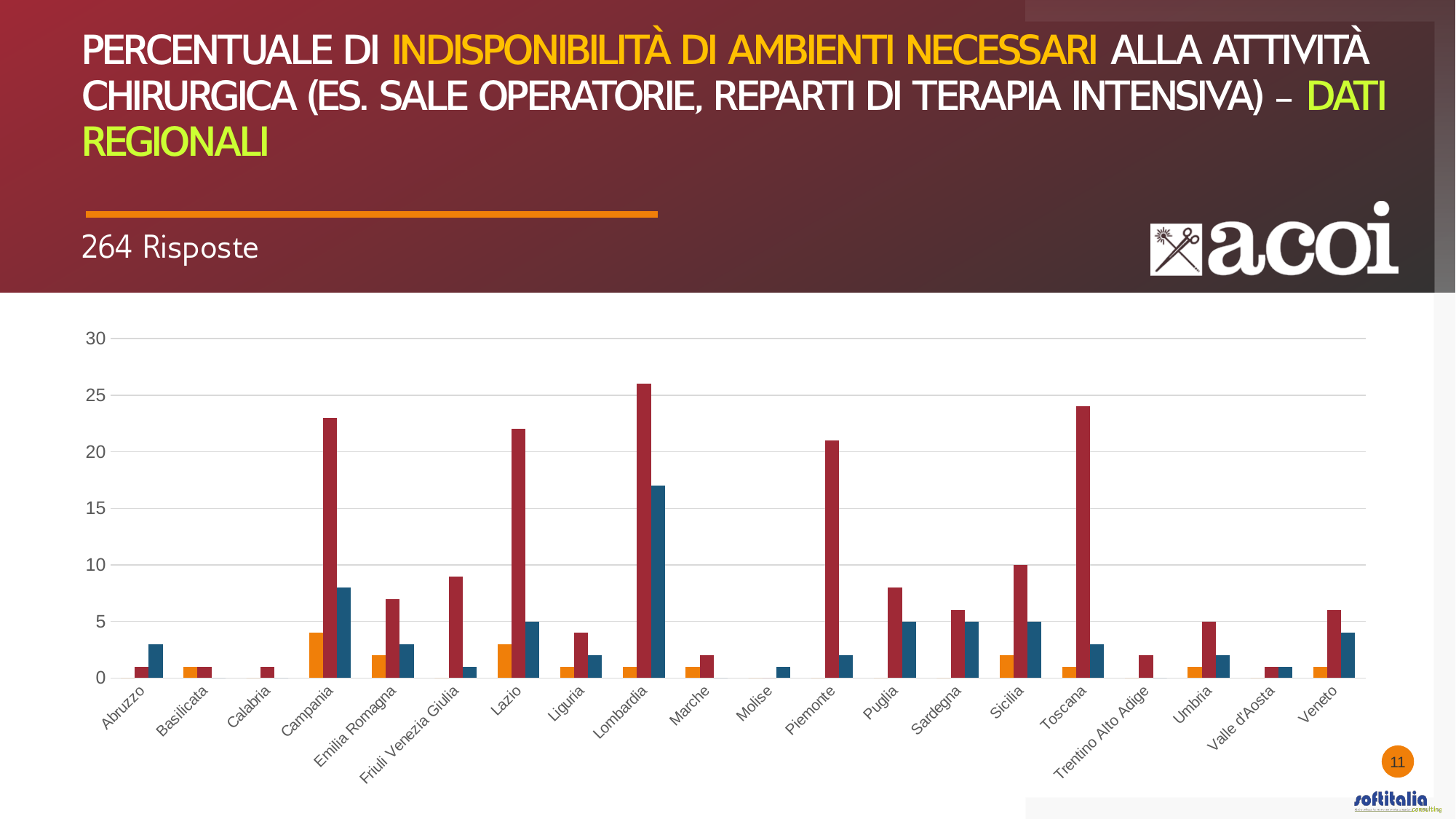

# PERCENTUALE DI indisponibilità di ambienti necessari alla attività chirurgica (es. sale operatorie, reparti di terapia intensiva) – DATI REGIONALI

264 Risposte

### Chart

| Category | 10% | Tra 20 e 50% | 100% |
|---|---|---|---|
| Abruzzo | 0.0 | 1.0 | 3.0 |
| Basilicata | 1.0 | 1.0 | 0.0 |
| Calabria | 0.0 | 1.0 | 0.0 |
| Campania | 4.0 | 23.0 | 8.0 |
| Emilia Romagna | 2.0 | 7.0 | 3.0 |
| Friuli Venezia Giulia | 0.0 | 9.0 | 1.0 |
| Lazio | 3.0 | 22.0 | 5.0 |
| Liguria | 1.0 | 4.0 | 2.0 |
| Lombardia | 1.0 | 26.0 | 17.0 |
| Marche | 1.0 | 2.0 | 0.0 |
| Molise | 0.0 | 0.0 | 1.0 |
| Piemonte | 0.0 | 21.0 | 2.0 |
| Puglia | 0.0 | 8.0 | 5.0 |
| Sardegna | 0.0 | 6.0 | 5.0 |
| Sicilia | 2.0 | 10.0 | 5.0 |
| Toscana | 1.0 | 24.0 | 3.0 |
| Trentino Alto Adige | 0.0 | 2.0 | 0.0 |
| Umbria | 1.0 | 5.0 | 2.0 |
| Valle d'Aosta | 0.0 | 1.0 | 1.0 |
| Veneto | 1.0 | 6.0 | 4.0 |
11